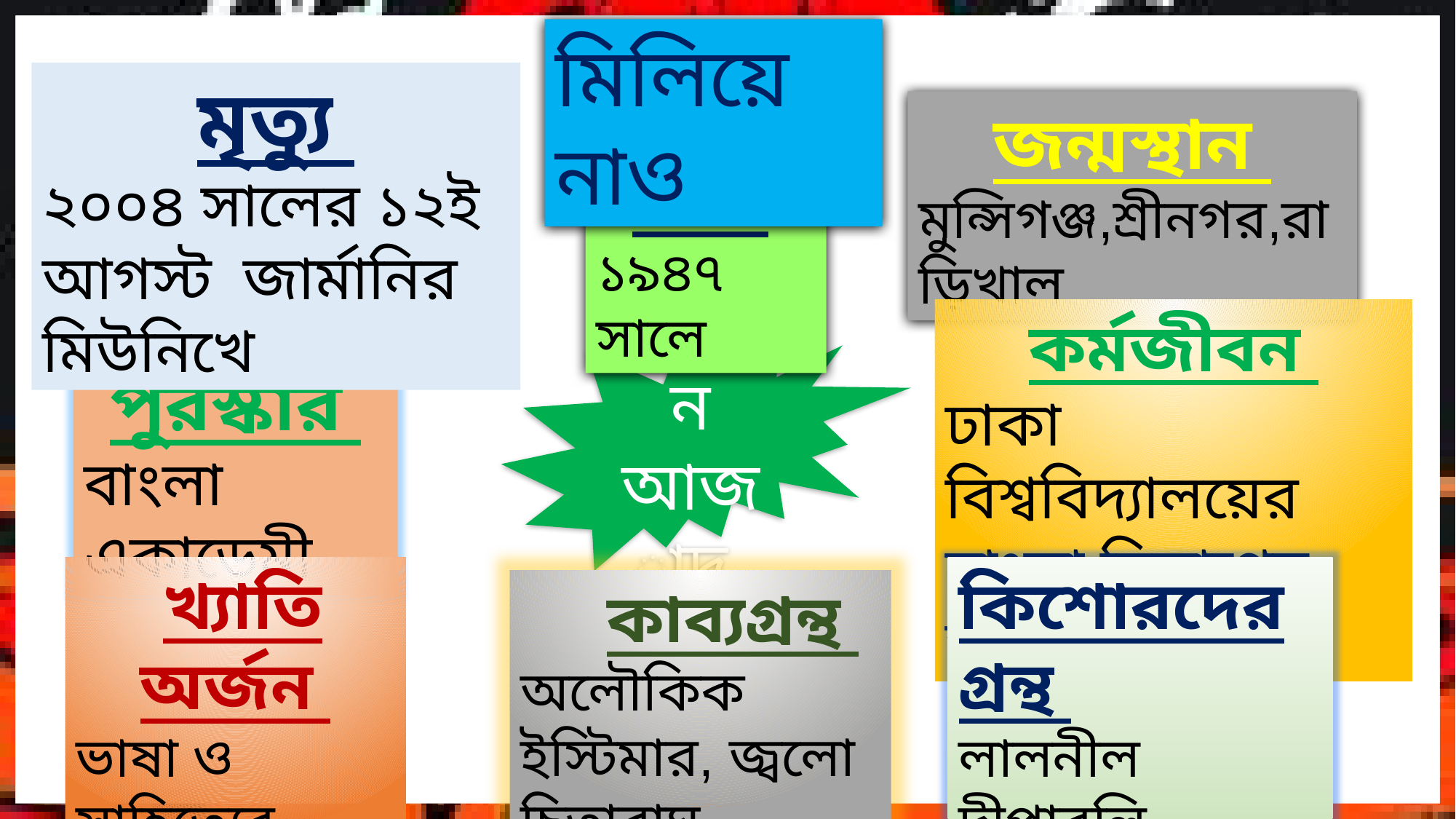

মিলিয়ে নাও
মৃত্যু
২০০৪ সালের ১২ই আগস্ট  জার্মানির মিউনিখে
জন্মস্থান
মুন্সিগঞ্জ,শ্রীনগর,রাড়িখাল
জন্ম
১৯৪৭ সালে
কর্মজীবন
ঢাকা বিশ্ববিদ্যালয়ের বাংলা বিভাগের অধ্যাপক
হুমায়ুন আজাদ
পুরস্কার
বাংলা একাডেমী
 খ্যাতি অর্জন
ভাষা ও সাহিত্যের গবেষক হিসাবে
কিশোরদের গ্রন্থ
লালনীল দীপাবলি,
কত নদী সরোবর
     কাব্যগ্রন্থ
অলৌকিক ইস্টিমার, জ্বলো চিতাবাঘ